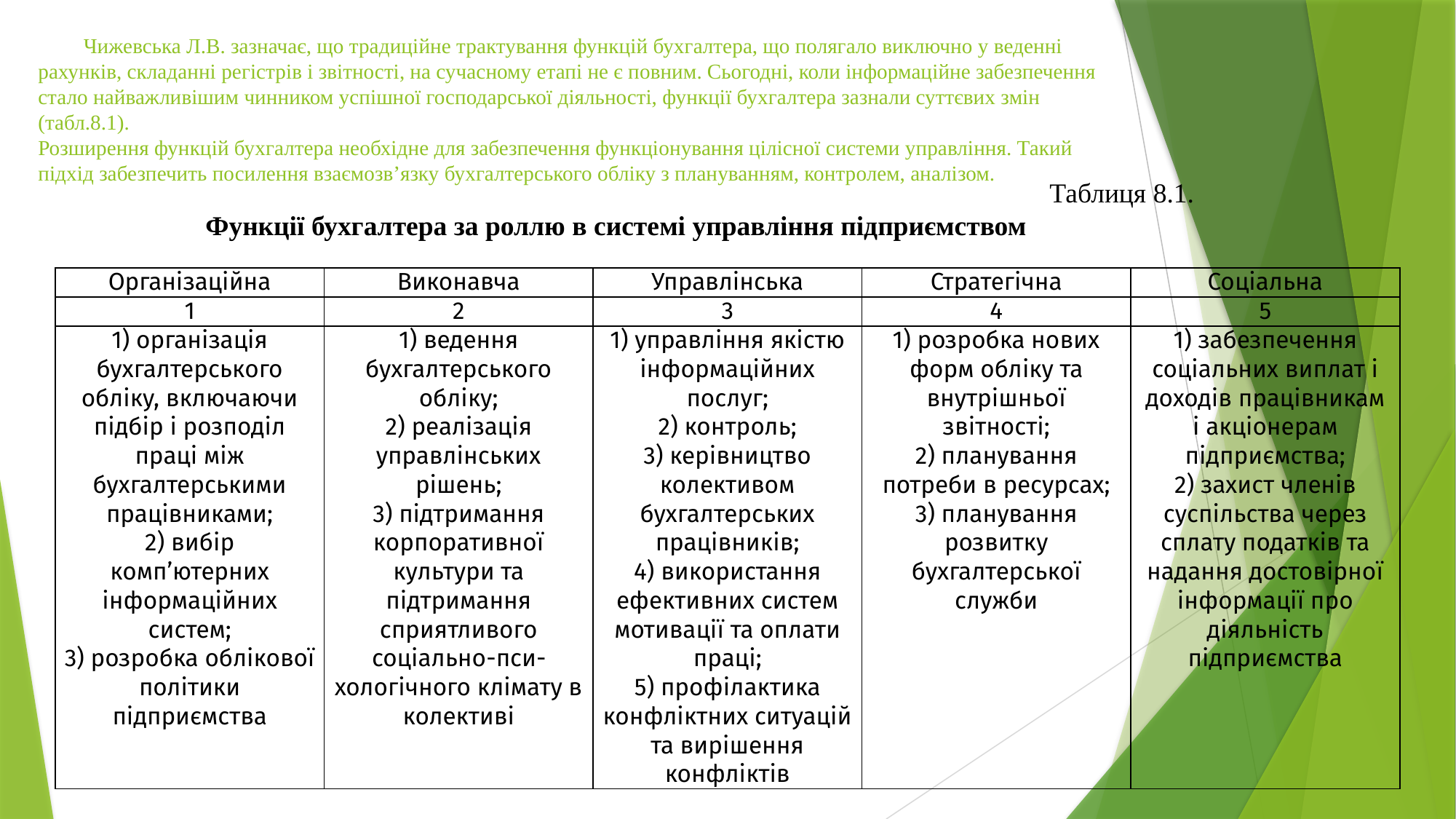

# Чижевська Л.В. зазначає, що традиційне трактування функцій бухгалтера, що полягало виключно у веденні рахунків, складанні регістрів і звітності, на сучасному етапі не є повним. Сьогодні, коли інформаційне забезпечення стало найважливішим чинником успішної господарської діяльності, функції бухгалтера зазнали суттєвих змін (табл.8.1). Розширення функцій бухгалтера необхідне для забезпечення функціонування цілісної системи управління. Такий підхід забезпечить посилення взаємозв’язку бухгалтерського обліку з плануванням, контролем, аналізом.
Таблиця 8.1.
Функції бухгалтера за роллю в системі управління підприємством
| Організаційна | Виконавча | Управлінська | Стратегічна | Соціальна |
| --- | --- | --- | --- | --- |
| 1 | 2 | 3 | 4 | 5 |
| 1) організація бухгалтерського обліку, включаючи підбір і розподіл праці між бухгалтерськими працівниками; 2) вибір комп’ютерних інформаційних систем; 3) розробка облікової політики підприємства | 1) ведення бухгалтерського обліку; 2) реалізація управлінських рішень; 3) підтримання корпоративної культури та підтримання сприятливого соціально-пси-хологічного клімату в колективі | 1) управління якістю інформаційних послуг; 2) контроль; 3) керівництво колективом бухгалтерських працівників; 4) використання ефективних систем мотивації та оплати праці; 5) профілактика конфліктних ситуацій та вирішення конфліктів | 1) розробка нових форм обліку та внутрішньої звітності; 2) планування потреби в ресурсах; 3) планування розвитку бухгалтерської служби | 1) забезпечення соціальних виплат і доходів працівникам і акціонерам підприємства; 2) захист членів суспільства через сплату податків та надання достовірної інформації про діяльність підприємства |